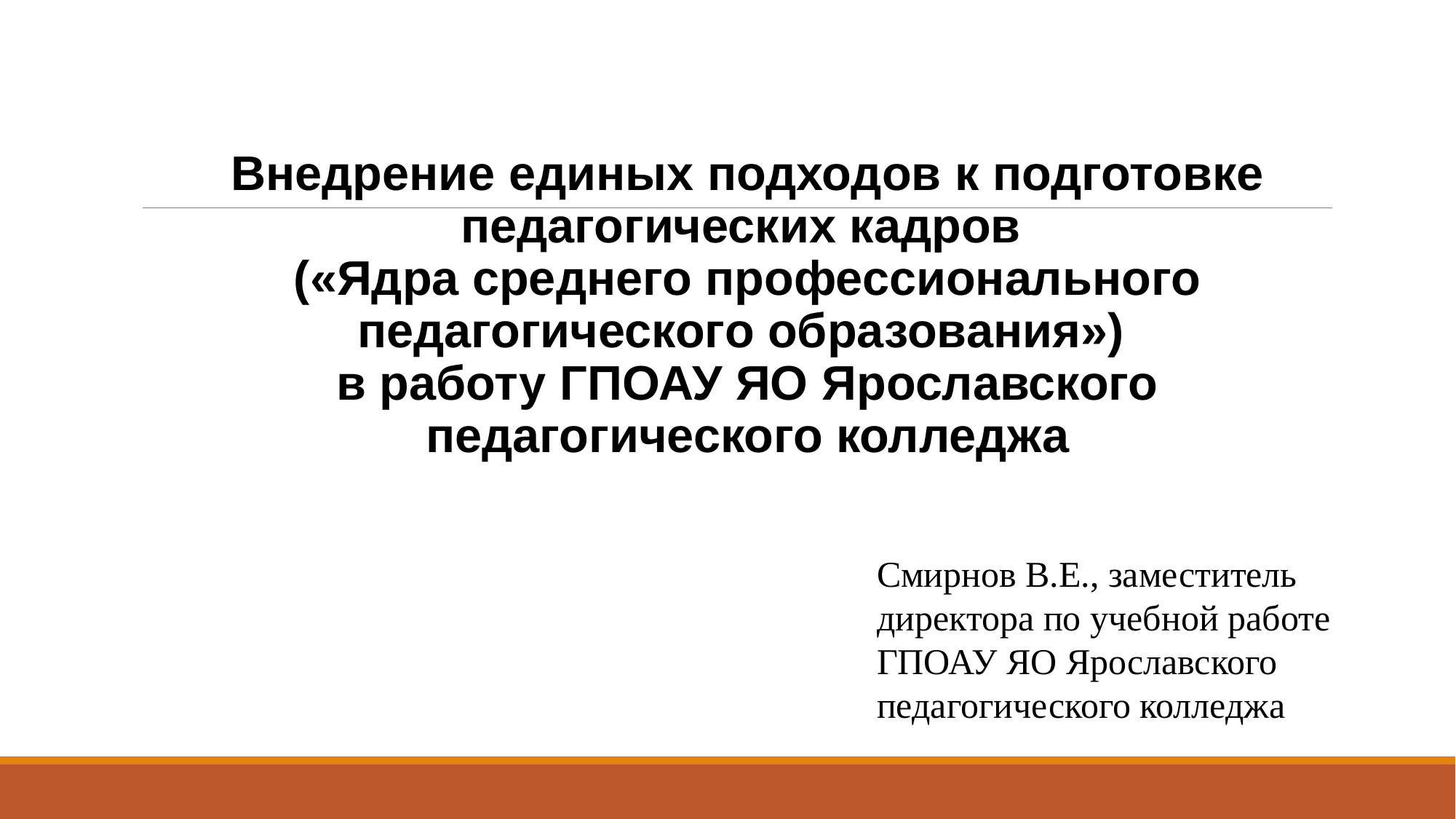

Внедрение единых подходов к подготовке педагогических кадров
(«Ядра среднего профессионального педагогического образования»)
в работу ГПОАУ ЯО Ярославского педагогического колледжа
Смирнов В.Е., заместитель директора по учебной работе ГПОАУ ЯО Ярославского педагогического колледжа